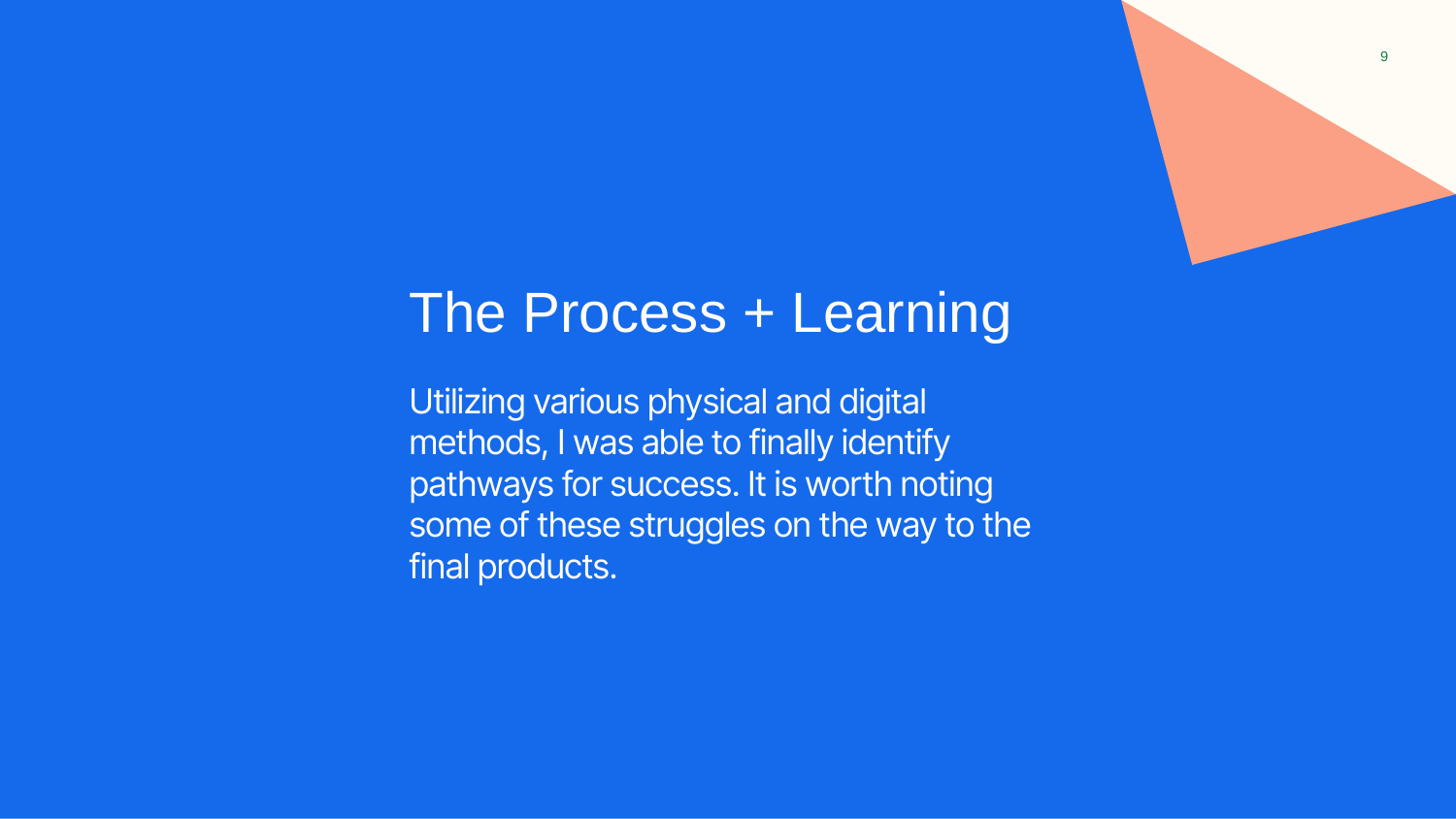

9
# The Process + Learning
Utilizing various physical and digital methods, I was able to finally identify pathways for success. It is worth noting some of these struggles on the way to the final products.